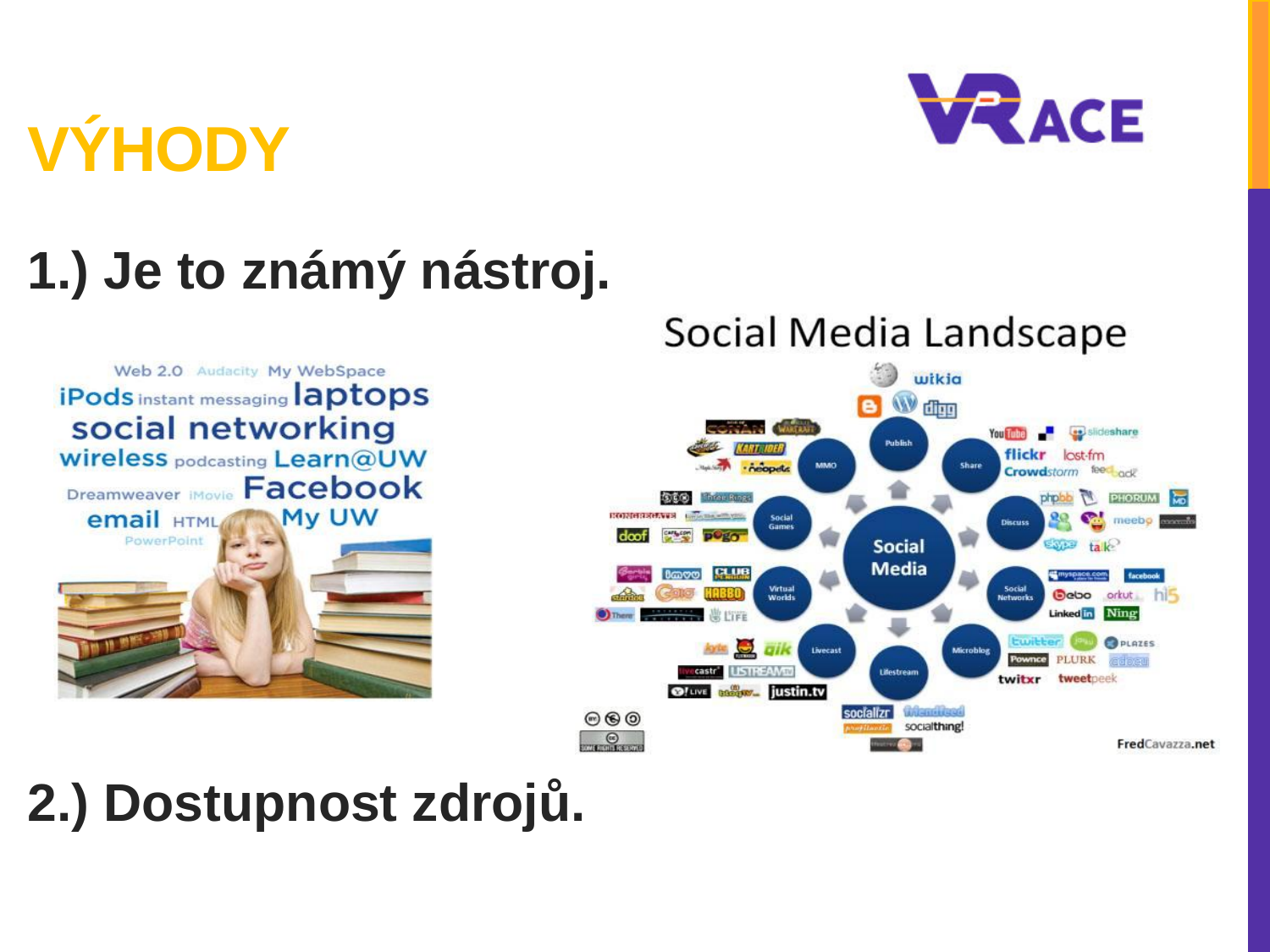

# Výhody
1.) Je to známý nástroj.

2.) Dostupnost zdrojů.